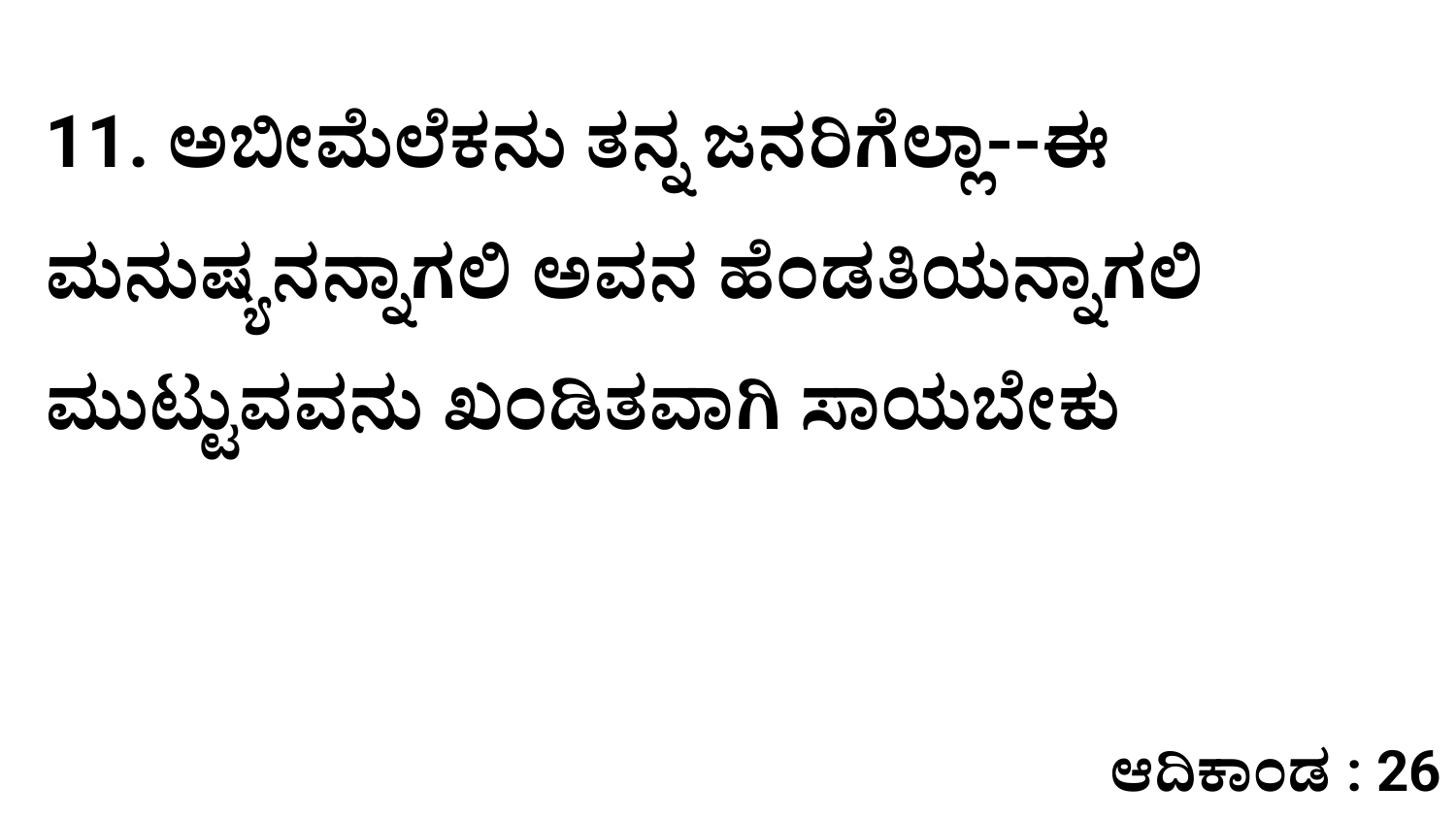

11. ಅಬೀಮೆಲೆಕನು ತನ್ನ ಜನರಿಗೆಲ್ಲಾ--ಈ ಮನುಷ್ಯನನ್ನಾಗಲಿ ಅವನ ಹೆಂಡತಿಯನ್ನಾಗಲಿ ಮುಟ್ಟುವವನು ಖಂಡಿತವಾಗಿ ಸಾಯಬೇಕು
ಆದಿಕಾಂಡ : 26